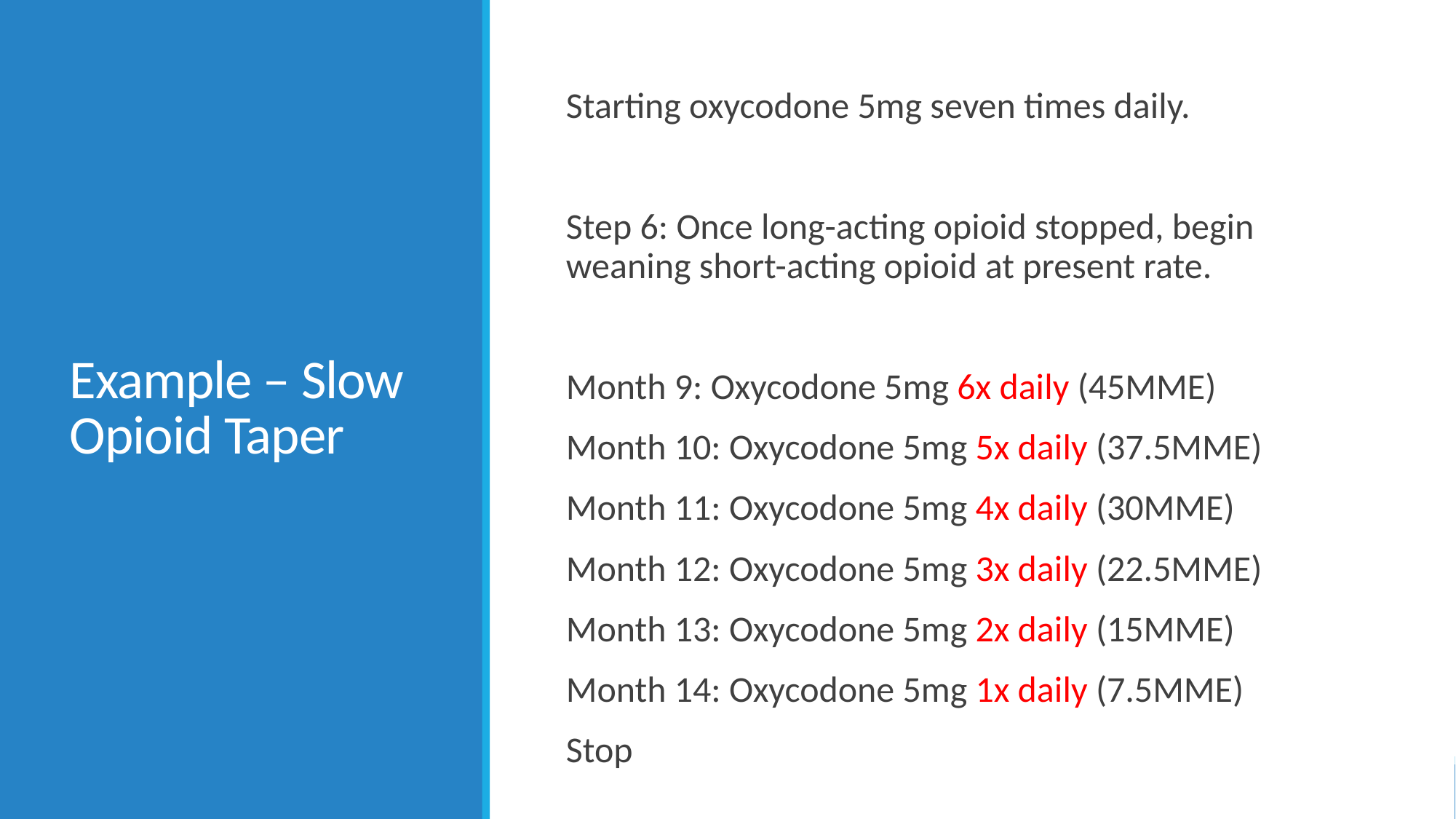

# Example – Slow Opioid Taper
Starting oxycodone 5mg seven times daily.

Step 6: Once long-acting opioid stopped, begin weaning short-acting opioid at present rate.

Month 9: Oxycodone 5mg 6x daily (45MME)
Month 10: Oxycodone 5mg 5x daily (37.5MME)
Month 11: Oxycodone 5mg 4x daily (30MME)
Month 12: Oxycodone 5mg 3x daily (22.5MME)
Month 13: Oxycodone 5mg 2x daily (15MME)
Month 14: Oxycodone 5mg 1x daily (7.5MME)
Stop